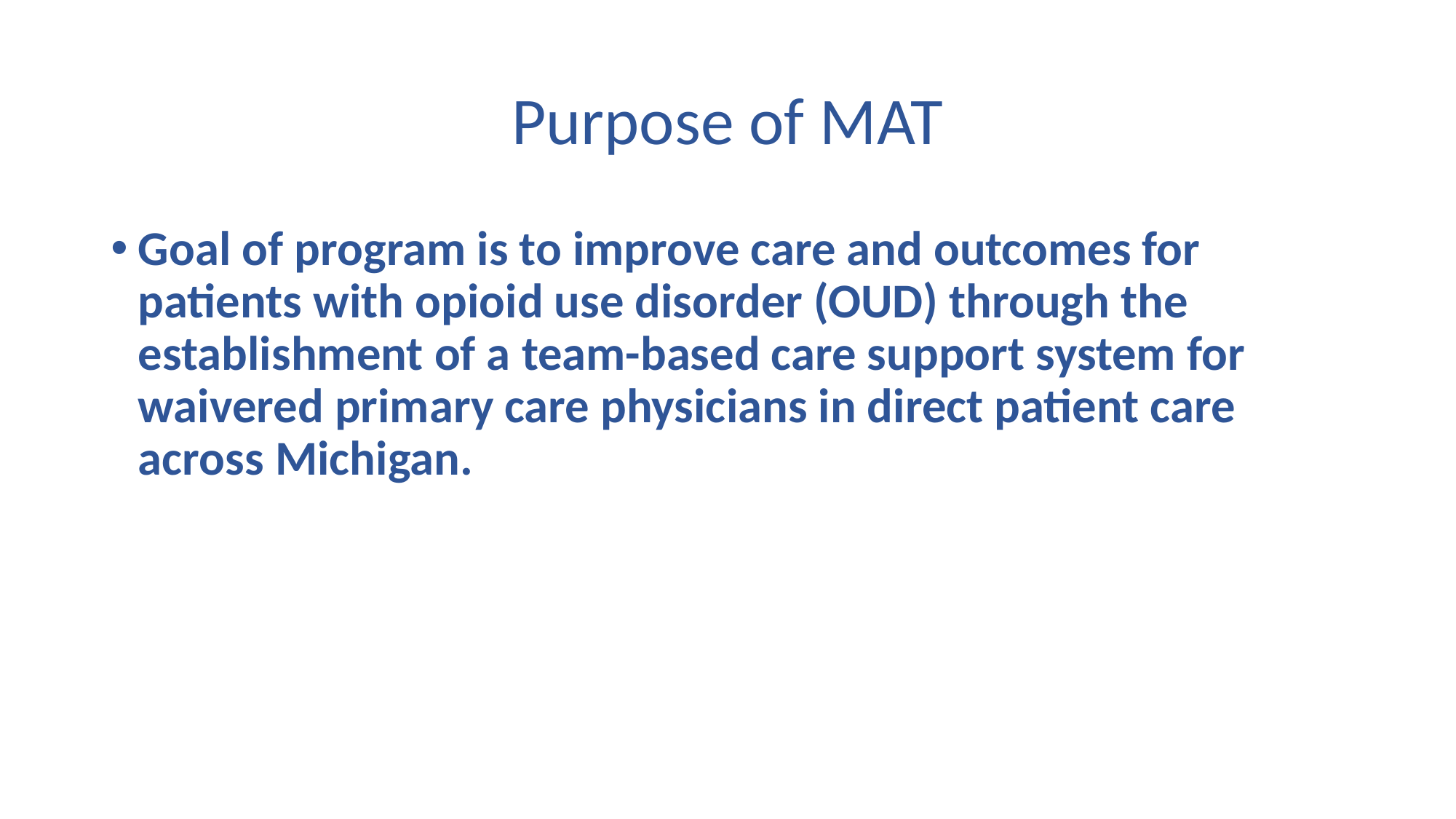

# Purpose of MAT
Goal of program is to improve care and outcomes for patients with opioid use disorder (OUD) through the establishment of a team-based care support system for waivered primary care physicians in direct patient care across Michigan.